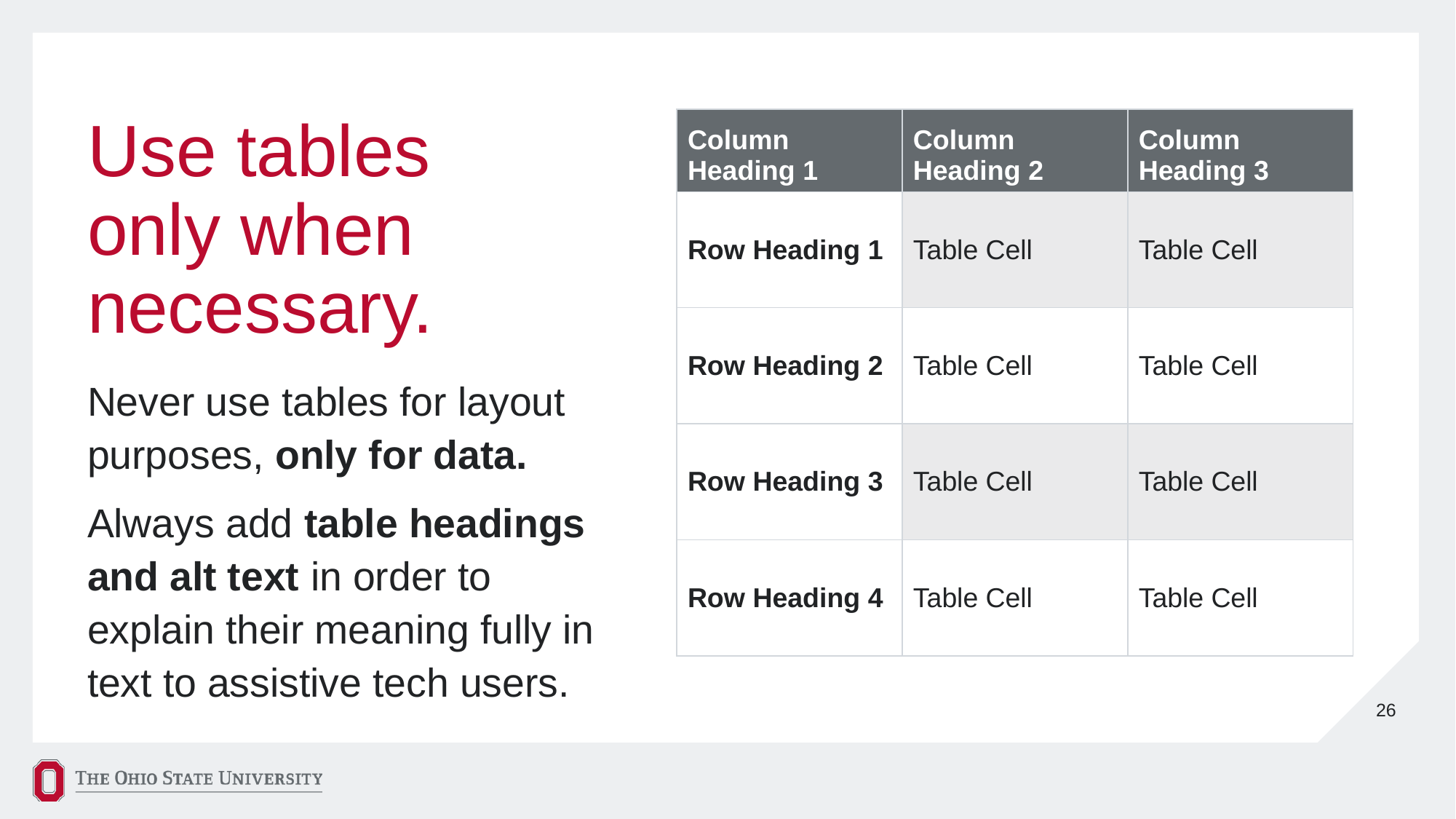

# Use tables only when necessary.
| Column Heading 1 | Column Heading 2 | Column Heading 3 |
| --- | --- | --- |
| Row Heading 1 | Table Cell | Table Cell |
| Row Heading 2 | Table Cell | Table Cell |
| Row Heading 3 | Table Cell | Table Cell |
| Row Heading 4 | Table Cell | Table Cell |
Never use tables for layout purposes, only for data.
Always add table headings and alt text in order to explain their meaning fully in text to assistive tech users.
26